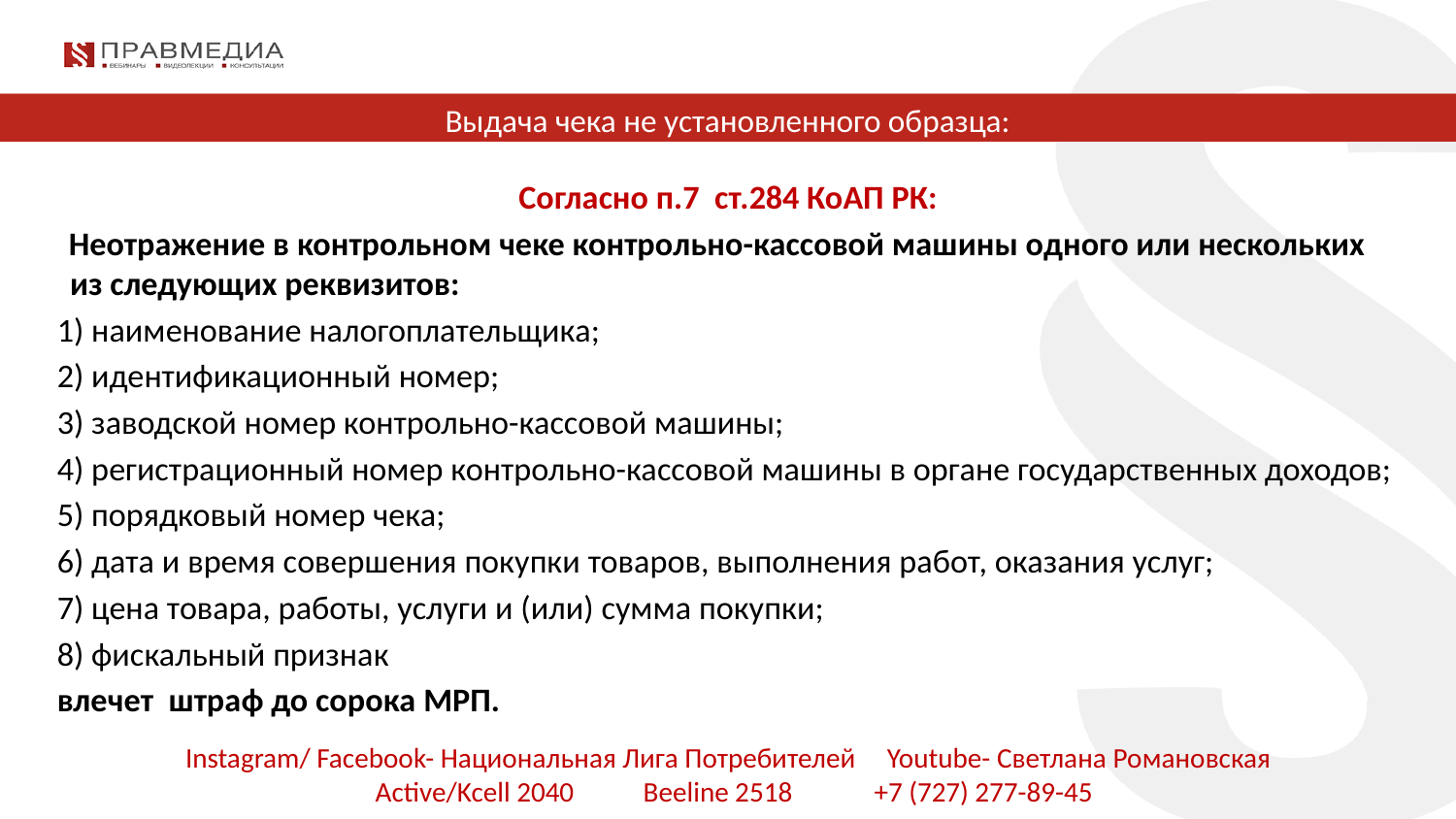

# Выдача чека не установленного образца:
Согласно п.7  ст.284 КоАП РК:
Неотражение в контрольном чеке контрольно-кассовой машины одного или нескольких из следующих реквизитов:
1) наименование налогоплательщика;
2) идентификационный номер;
3) заводской номер контрольно-кассовой машины;
4) регистрационный номер контрольно-кассовой машины в органе государственных доходов;
5) порядковый номер чека;
6) дата и время совершения покупки товаров, выполнения работ, оказания услуг;
7) цена товара, работы, услуги и (или) сумма покупки;
8) фискальный признак
влечет  штраф до сорока МРП.

Instagram/ Facebook- Национальная Лига Потребителей     Youtube- Светлана Романовская
  Active/Kcell 2040           Beeline 2518             +7 (727) 277-89-45